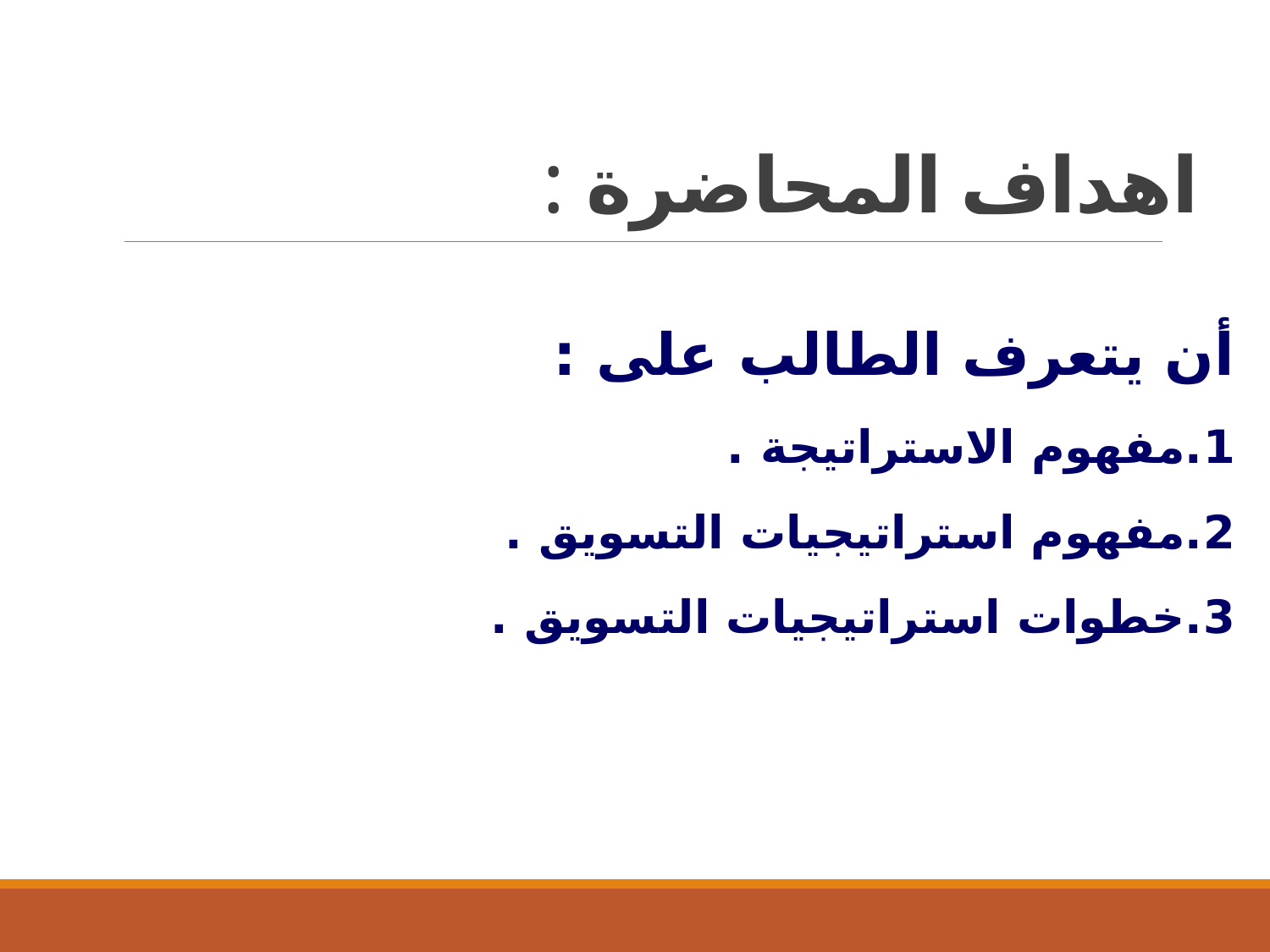

# اهداف المحاضرة :
أن يتعرف الطالب على :
1.مفهوم الاستراتيجة .
2.مفهوم استراتيجيات التسويق .
3.خطوات استراتيجيات التسويق .